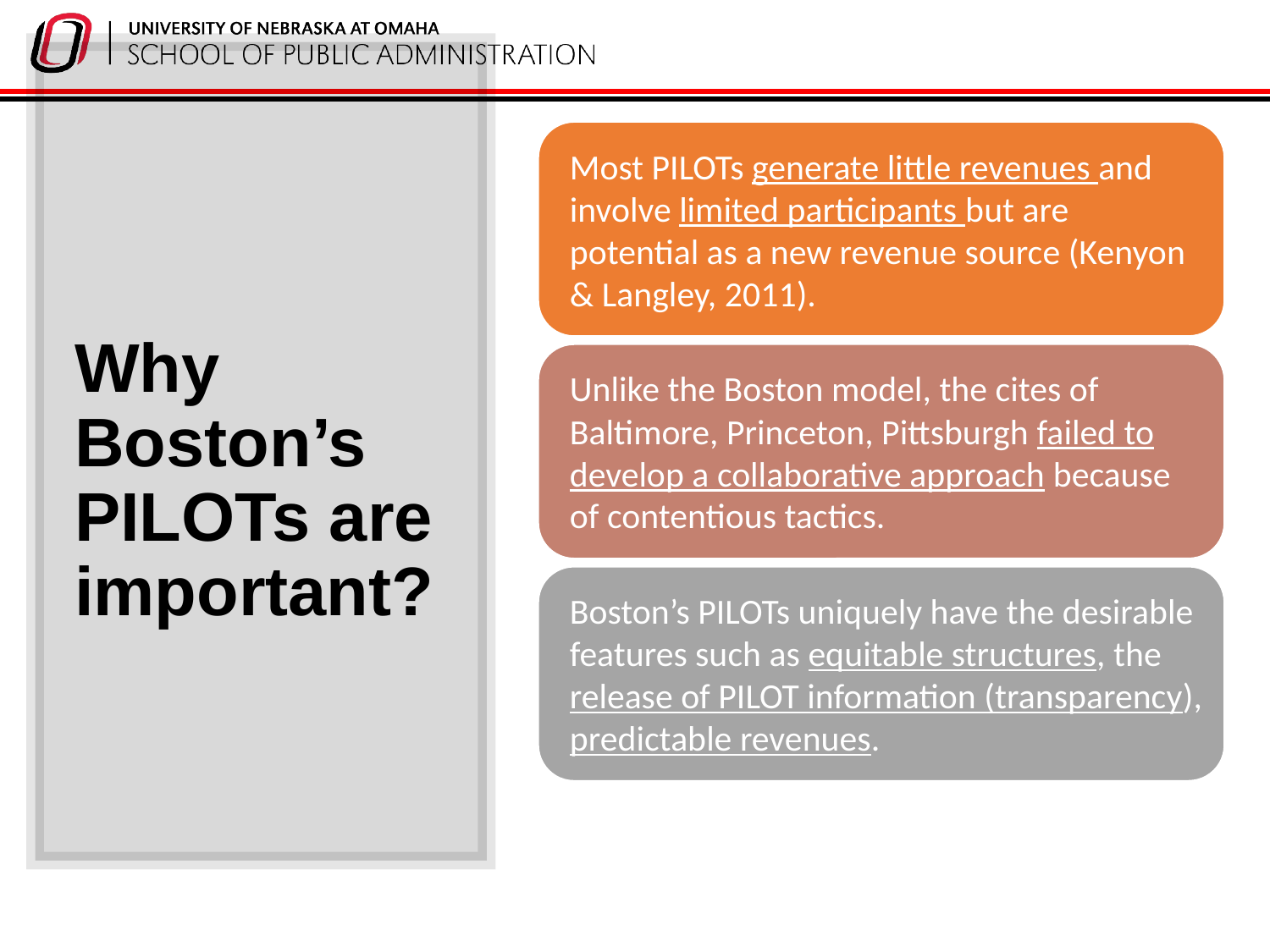

Most PILOTs generate little revenues and involve limited participants but are potential as a new revenue source (Kenyon & Langley, 2011).
Unlike the Boston model, the cites of Baltimore, Princeton, Pittsburgh failed to develop a collaborative approach because of contentious tactics.
Boston’s PILOTs uniquely have the desirable features such as equitable structures, the release of PILOT information (transparency), predictable revenues.
# Why Boston’s PILOTs are important?